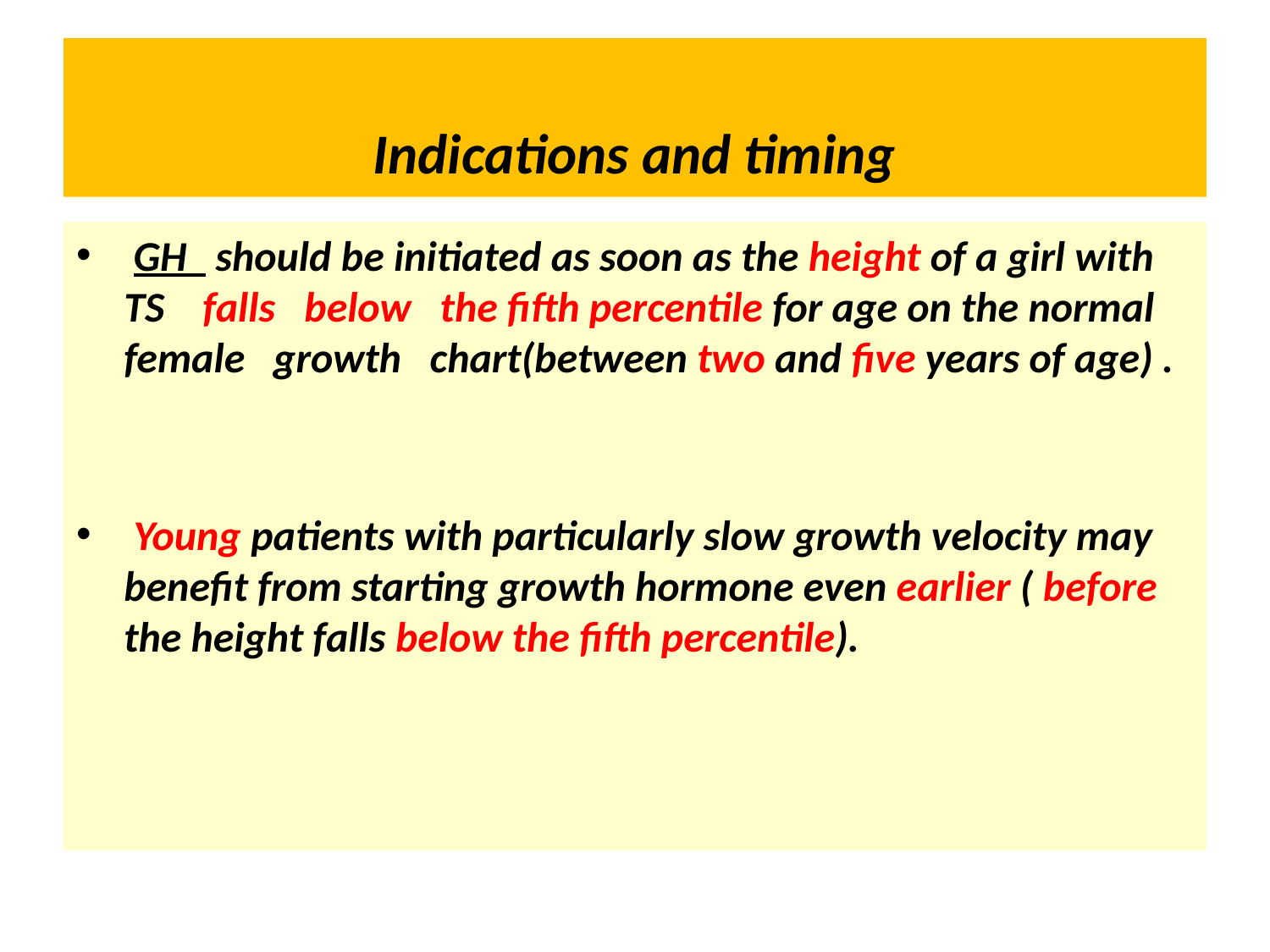

# Indications and timing
 GH   should be initiated as soon as the height of a girl with TS    falls   below   the fifth percentile for age on the normal female   growth   chart(between two and five years of age) .

 Young patients with particularly slow growth velocity may benefit from starting growth hormone even earlier ( before the height falls below the fifth percentile).